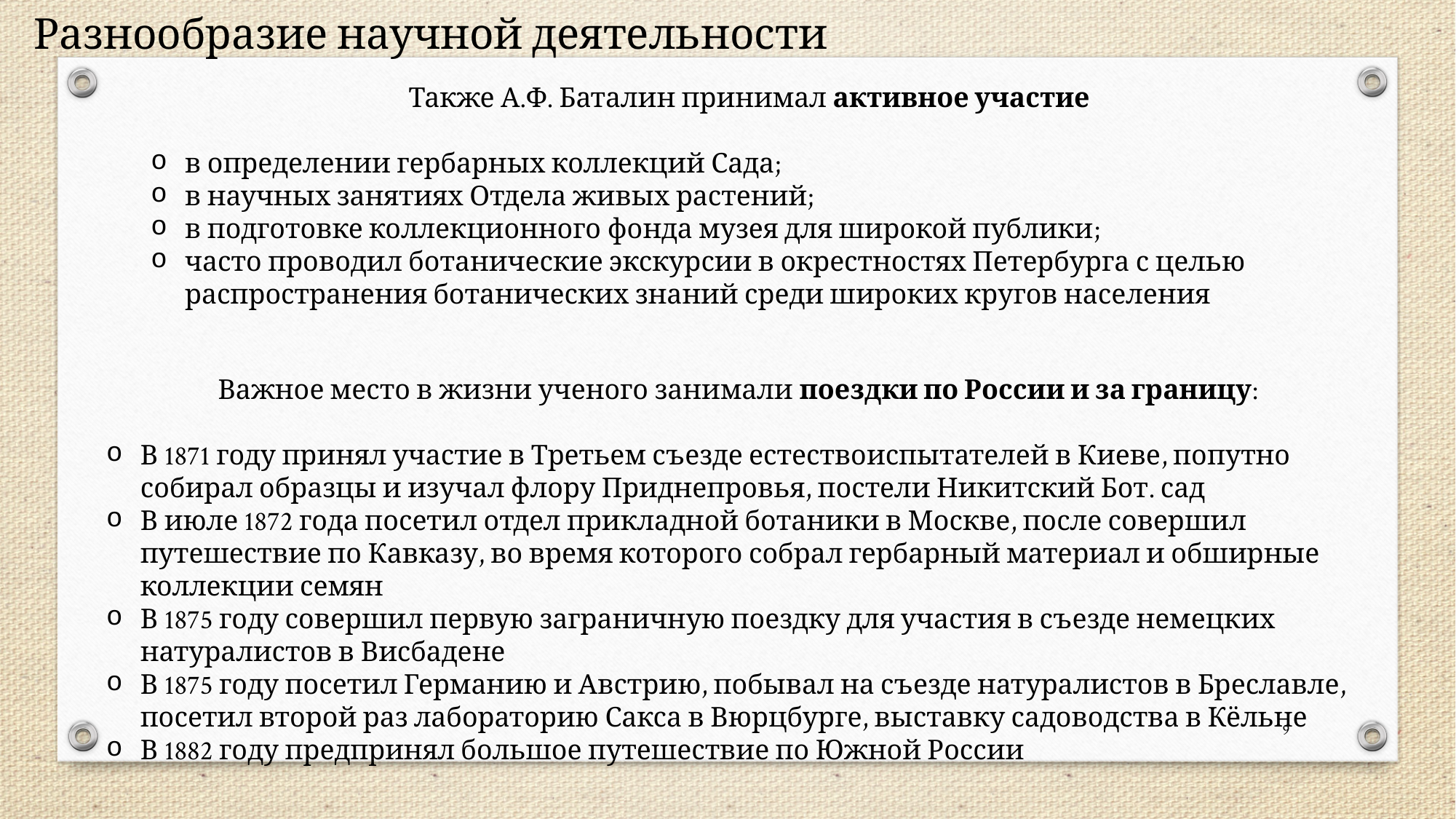

Разнообразие научной деятельности
Также А.Ф. Баталин принимал активное участие

в определении гербарных коллекций Сада;
в научных занятиях Отдела живых растений;
в подготовке коллекционного фонда музея для широкой публики;
часто проводил ботанические экскурсии в окрестностях Петербурга с целью распространения ботанических знаний среди широких кругов населения

Важное место в жизни ученого занимали поездки по России и за границу:

В 1871 году принял участие в Третьем съезде естествоиспытателей в Киеве, попутно собирал образцы и изучал флору Приднепровья, постели Никитский Бот. сад
В июле 1872 года посетил отдел прикладной ботаники в Москве, после совершил путешествие по Кавказу, во время которого собрал гербарный материал и обширные коллекции семян
В 1875 году совершил первую заграничную поездку для участия в съезде немецких натуралистов в Висбадене
В 1875 году посетил Германию и Австрию, побывал на съезде натуралистов в Бреславле, посетил второй раз лабораторию Сакса в Вюрцбурге, выставку садоводства в Кёльне
В 1882 году предпринял большое путешествие по Южной России
9